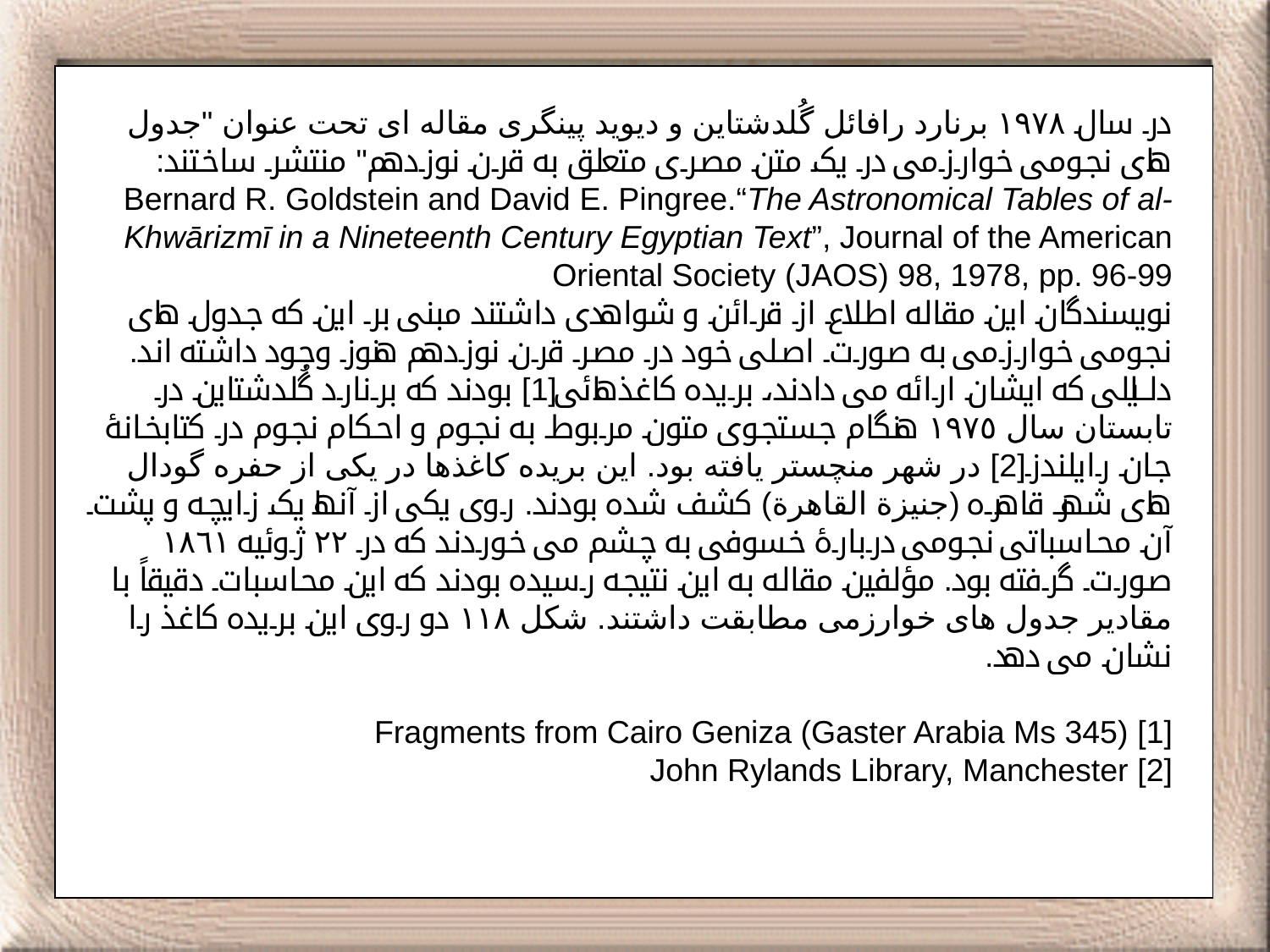

در سال ۱٩٧٨ برنارد رافائل گُلدشتاین و دیوید پینگری مقاله ای تحت عنوان "جدول های نجومی خوارزمی در یک متن مصری متعلق به قرن نوزدهم" منتشر ساختند:
Bernard R. Goldstein and David E. Pingree.“The Astronomical Tables of al-Khwārizmī in a Nineteenth Century Egyptian Text”, Journal of the American Oriental Society (JAOS) 98, 1978, pp. 96-99
نویسندگان این مقاله اطلاع از قرائن و شواهدی داشتند مبنی بر این که جدول های نجومی خوارزمی به صورت اصلی خود در مصر قرن نوزدهم هنوز وجود داشته اند. دلایلی که ایشان ارائه می دادند، بریده کاغذهائی[1] بودند که برنارد گُلدشتاین در تابستان سال ۱٩٧٥ هنگام جستجوی متون مربوط به نجوم و احکام نجوم در کتابخانۀ جان رایلندز[2] در شهر منچستر یافته بود. این بریده کاغذها در یکی از حفره گودال های شهر قاهره (جنيزة القاهرة) کشف شده بودند. روی یکی از آنها یک زایچه و پشت آن محاسباتی نجومی دربارۀ خسوفی به چشم می خوردند که در ٢٢ ژوئیه ۱٨٦۱ صورت گرفته بود. مؤلفین مقاله به این نتیجه رسیده بودند که این محاسبات دقیقاً با مقادیر جدول های خوارزمی مطابقت داشتند. شکل ۱۱٨ دو روی این بریده کاغذ را نشان می دهد.
[1] Fragments from Cairo Geniza (Gaster Arabia Ms 345)
[2] John Rylands Library, Manchester